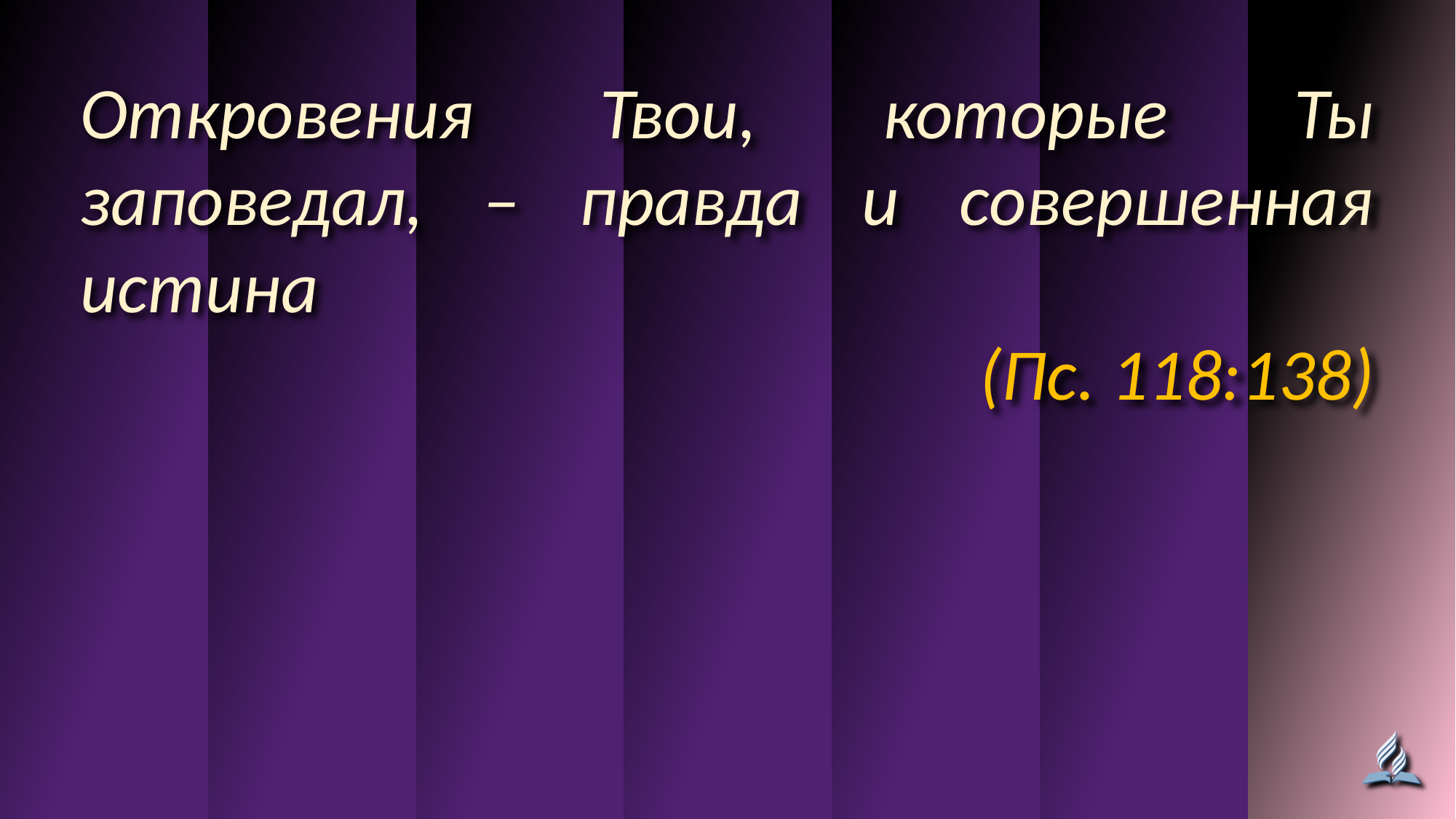

Откровения Твои, которые Ты заповедал, – правда и совершенная истина
(Пс. 118:138)